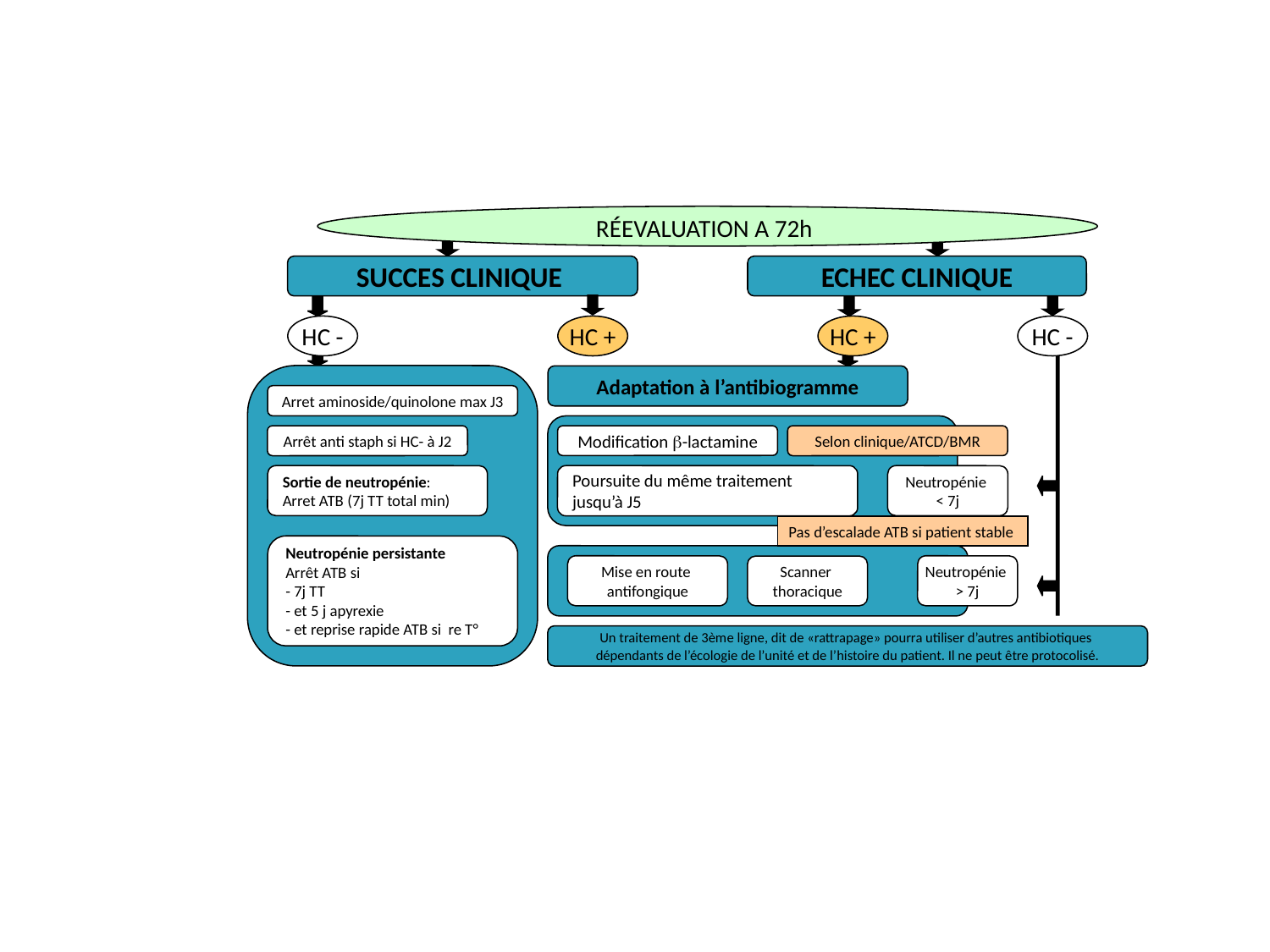

RÉEVALUATION A 72h

SUCCES CLINIQUE
ECHEC CLINIQUE

HC -
HC +
HC +
HC -

Adaptation à l’antibiogramme
Arret aminoside/quinolone max J3

Arrêt anti staph si HC- à J2
Modification β-lactamine
Selon clinique/ATCD/BMR
Sortie de neutropénie:
Arret ATB (7j TT total min)
Poursuite du même traitement
jusqu’à J5
Neutropénie
< 7j

Pas d’escalade ATB si patient stable
Neutropénie persistante
Arrêt ATB si
- 7j TT
- et 5 j apyrexie
- et reprise rapide ATB si  re T°

Mise en route
antifongique
Neutropénie
> 7j
Scanner
thoracique

Un traitement de 3ème ligne, dit de «rattrapage» pourra utiliser d’autres antibiotiques
dépendants de l’écologie de l’unité et de l’histoire du patient. Il ne peut être protocolisé.